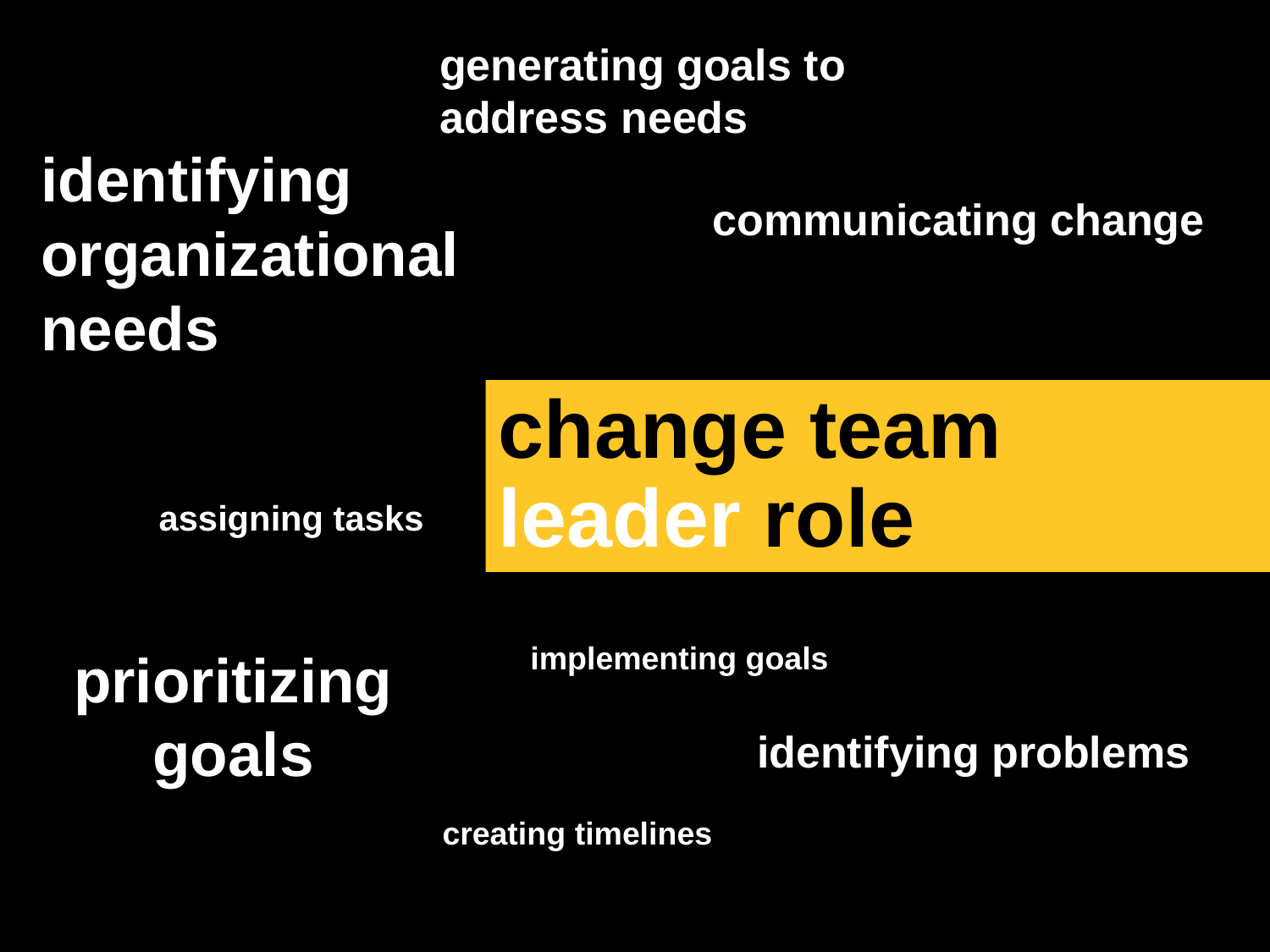

generating goals to address needs
identifying organizational needs
communicating change
# change team leader role
assigning tasks
implementing goals
prioritizing goals
identifying problems
creating timelines